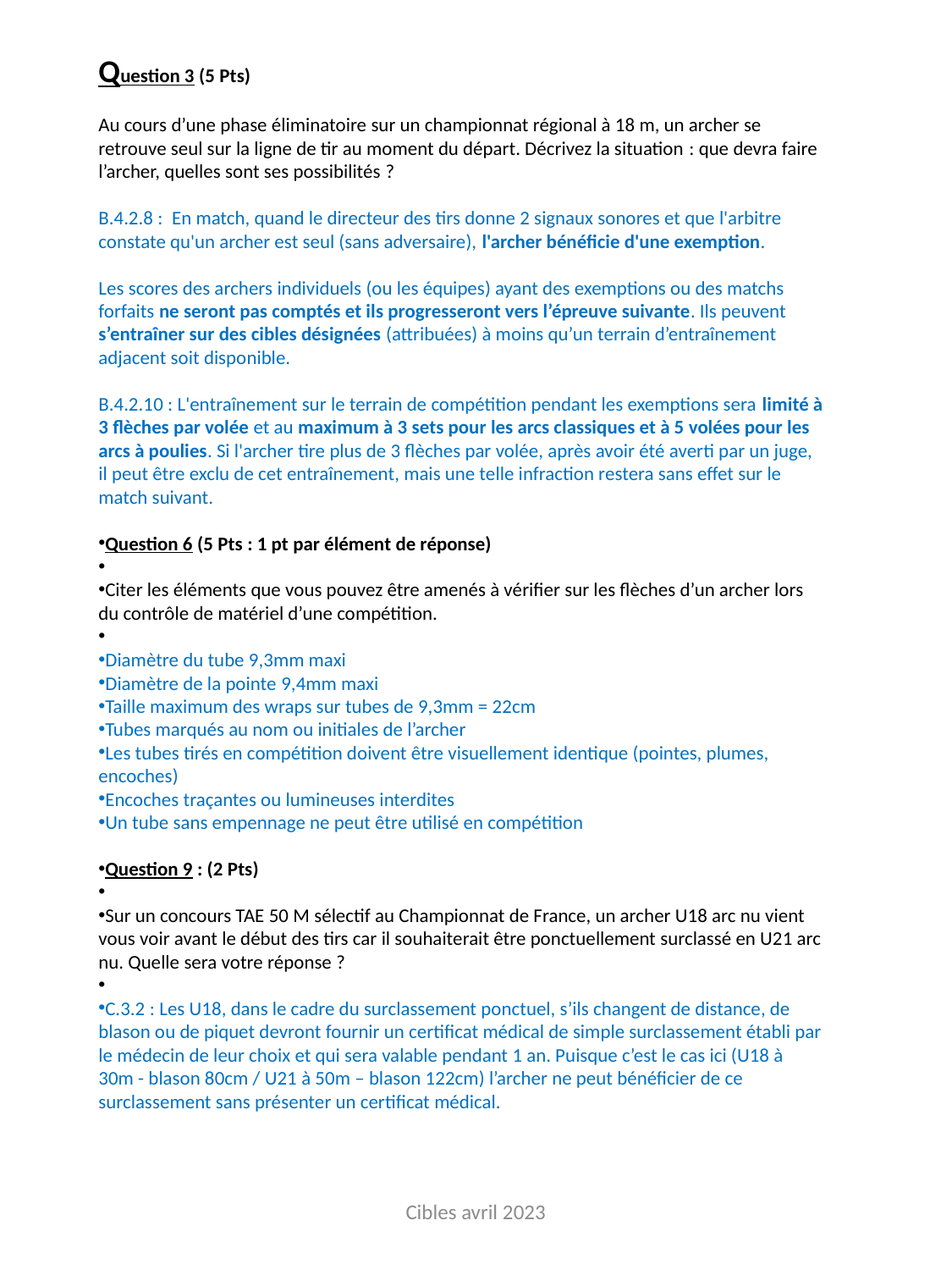

Question 3 (5 Pts)
Au cours d’une phase éliminatoire sur un championnat régional à 18 m, un archer se retrouve seul sur la ligne de tir au moment du départ. Décrivez la situation : que devra faire l’archer, quelles sont ses possibilités ?

B.4.2.8 :  En match, quand le directeur des tirs donne 2 signaux sonores et que l'arbitre constate qu'un archer est seul (sans adversaire), l'archer bénéficie d'une exemption.

Les scores des archers individuels (ou les équipes) ayant des exemptions ou des matchs forfaits ne seront pas comptés et ils progresseront vers l’épreuve suivante. Ils peuvent s’entraîner sur des cibles désignées (attribuées) à moins qu’un terrain d’entraînement adjacent soit disponible.

B.4.2.10 : L'entraînement sur le terrain de compétition pendant les exemptions sera limité à 3 flèches par volée et au maximum à 3 sets pour les arcs classiques et à 5 volées pour les arcs à poulies. Si l'archer tire plus de 3 flèches par volée, après avoir été averti par un juge, il peut être exclu de cet entraînement, mais une telle infraction restera sans effet sur le match suivant.

Question 6 (5 Pts : 1 pt par élément de réponse)

Citer les éléments que vous pouvez être amenés à vérifier sur les flèches d’un archer lors du contrôle de matériel d’une compétition.

Diamètre du tube 9,3mm maxi
Diamètre de la pointe 9,4mm maxi
Taille maximum des wraps sur tubes de 9,3mm = 22cm
Tubes marqués au nom ou initiales de l’archer
Les tubes tirés en compétition doivent être visuellement identique (pointes, plumes, encoches)
Encoches traçantes ou lumineuses interdites
Un tube sans empennage ne peut être utilisé en compétition

Question 9 : (2 Pts)

Sur un concours TAE 50 M sélectif au Championnat de France, un archer U18 arc nu vient vous voir avant le début des tirs car il souhaiterait être ponctuellement surclassé en U21 arc nu. Quelle sera votre réponse ?

C.3.2 : Les U18, dans le cadre du surclassement ponctuel, s’ils changent de distance, de blason ou de piquet devront fournir un certificat médical de simple surclassement établi par le médecin de leur choix et qui sera valable pendant 1 an. Puisque c’est le cas ici (U18 à 30m - blason 80cm / U21 à 50m – blason 122cm) l’archer ne peut bénéficier de ce surclassement sans présenter un certificat médical.

Cibles avril 2023